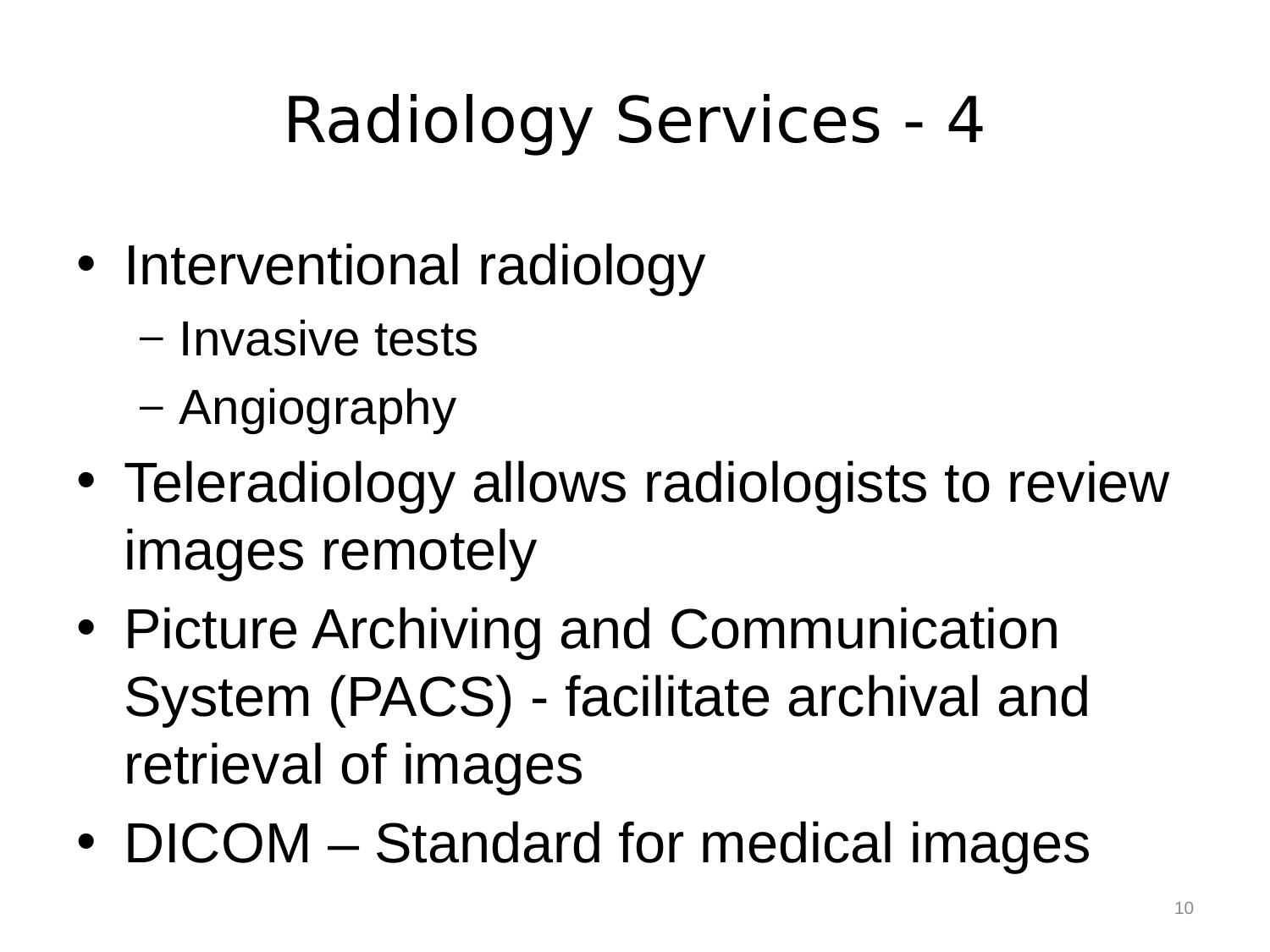

# Radiology Services - 4
Interventional radiology
Invasive tests
Angiography
Teleradiology allows radiologists to review images remotely
Picture Archiving and Communication System (PACS) - facilitate archival and retrieval of images
DICOM – Standard for medical images
10